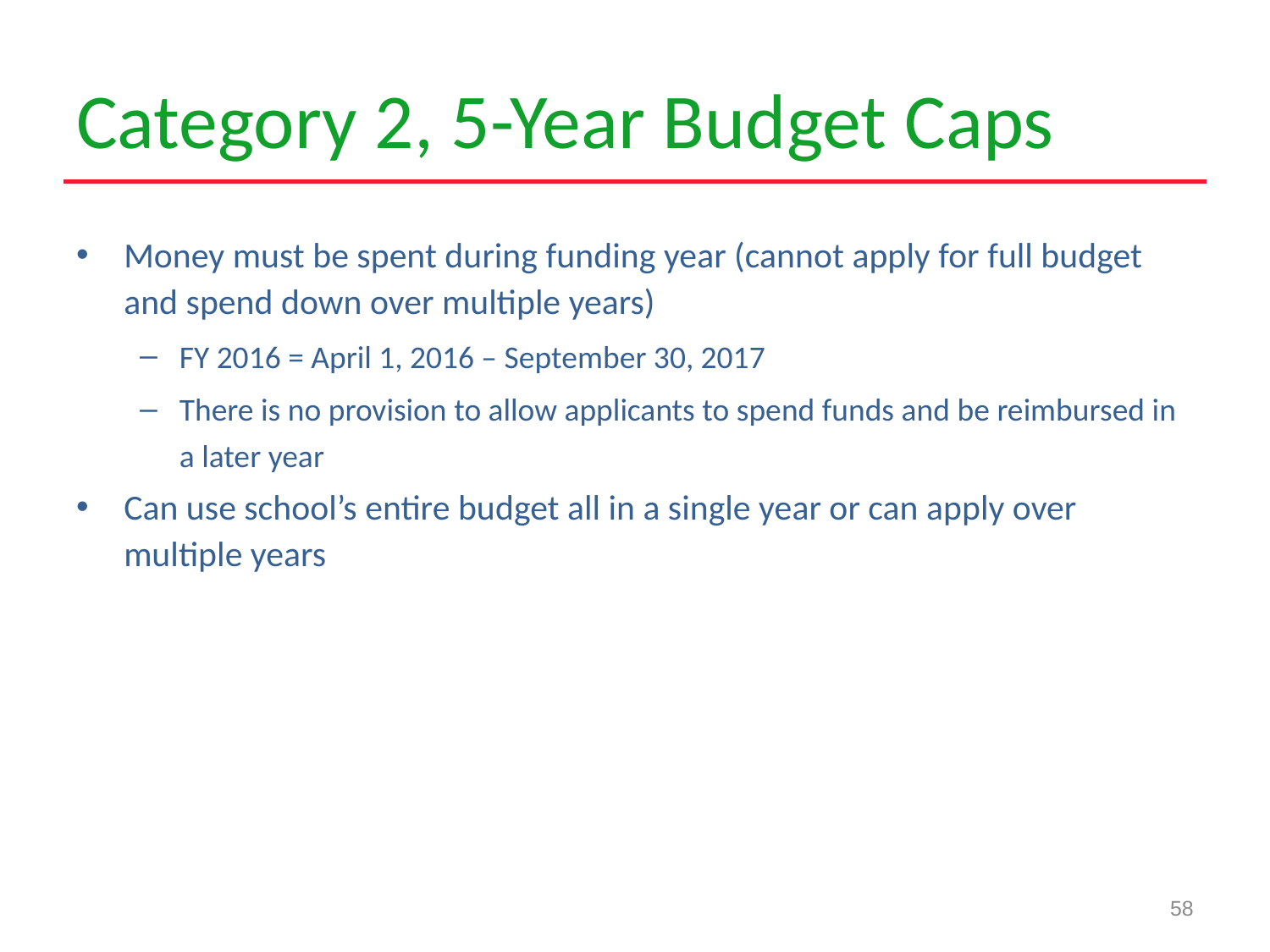

# Category 2, 5-Year Budget Caps
Money must be spent during funding year (cannot apply for full budget and spend down over multiple years)
FY 2016 = April 1, 2016 – September 30, 2017
There is no provision to allow applicants to spend funds and be reimbursed in a later year
Can use school’s entire budget all in a single year or can apply over multiple years

58